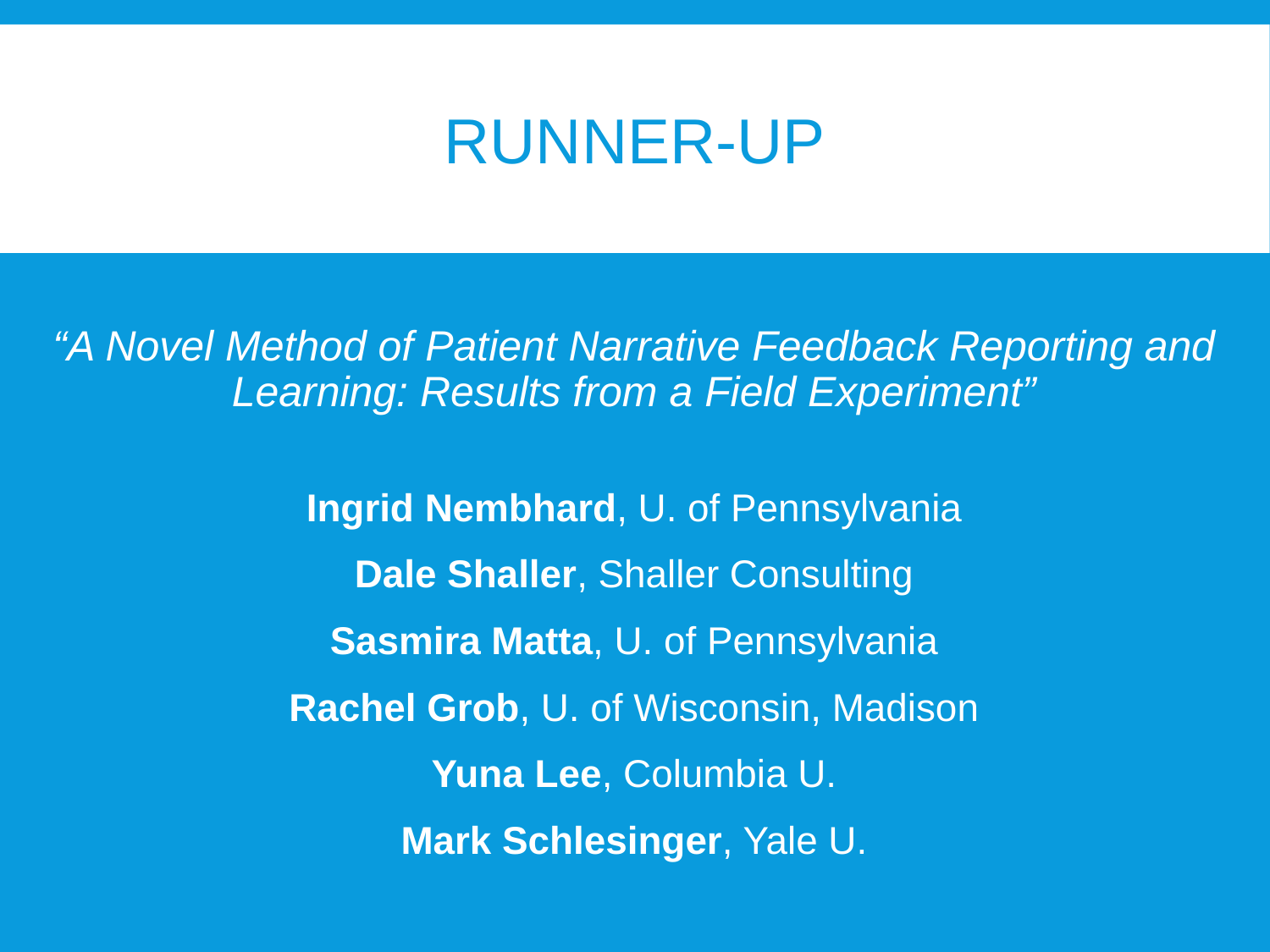

# Runner-Up
“A Novel Method of Patient Narrative Feedback Reporting and Learning: Results from a Field Experiment”

Ingrid Nembhard, U. of Pennsylvania
Dale Shaller, Shaller Consulting
Sasmira Matta, U. of Pennsylvania
Rachel Grob, U. of Wisconsin, Madison
Yuna Lee, Columbia U.
Mark Schlesinger, Yale U.